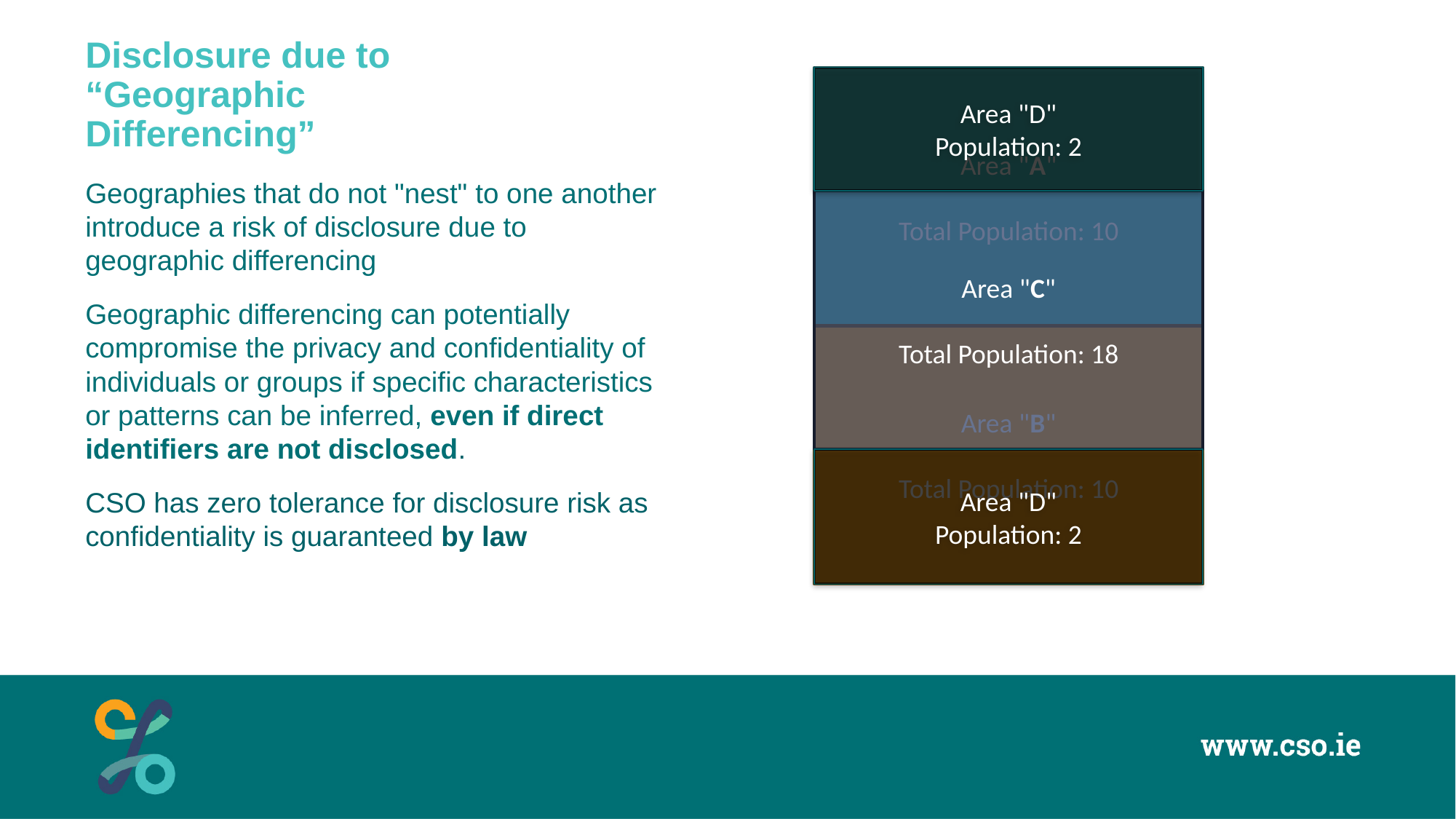

# Disclosure due to “Geographic Differencing”
Area "D"
Population: 2
Area "A"

Total Population: 10
Geographies that do not "nest" to one another introduce a risk of disclosure due to geographic differencing
Geographic differencing can potentially compromise the privacy and confidentiality of individuals or groups if specific characteristics or patterns can be inferred, even if direct identifiers are not disclosed.
CSO has zero tolerance for disclosure risk as confidentiality is guaranteed by law
Area "C"

Total Population: 18
Area "B"

Total Population: 10
Area "D"
Population: 2